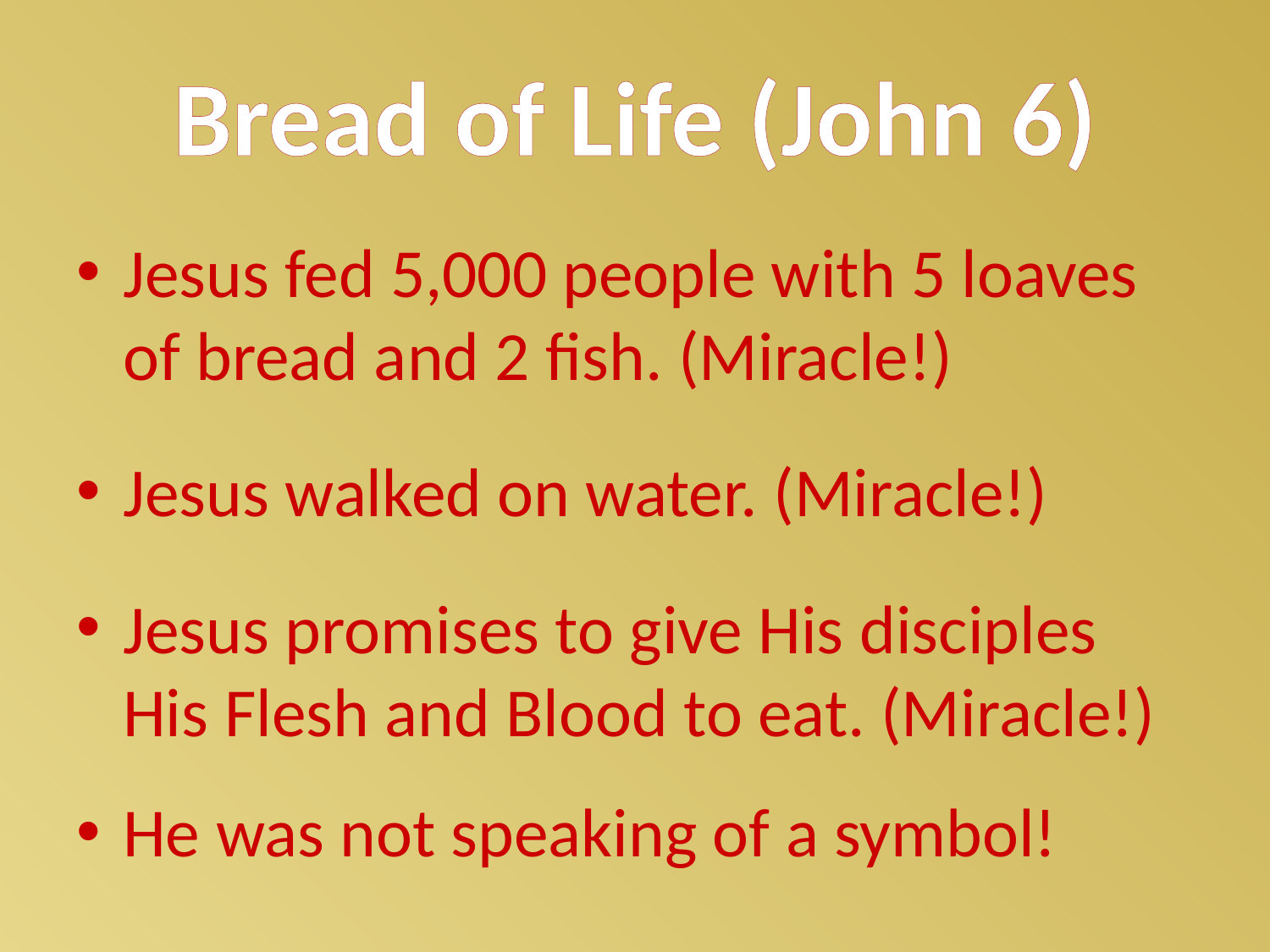

# Bread of Life (John 6)
Jesus fed 5,000 people with 5 loaves of bread and 2 fish. (Miracle!)

Jesus walked on water. (Miracle!)

Jesus promises to give His disciples His Flesh and Blood to eat. (Miracle!)

He was not speaking of a symbol!